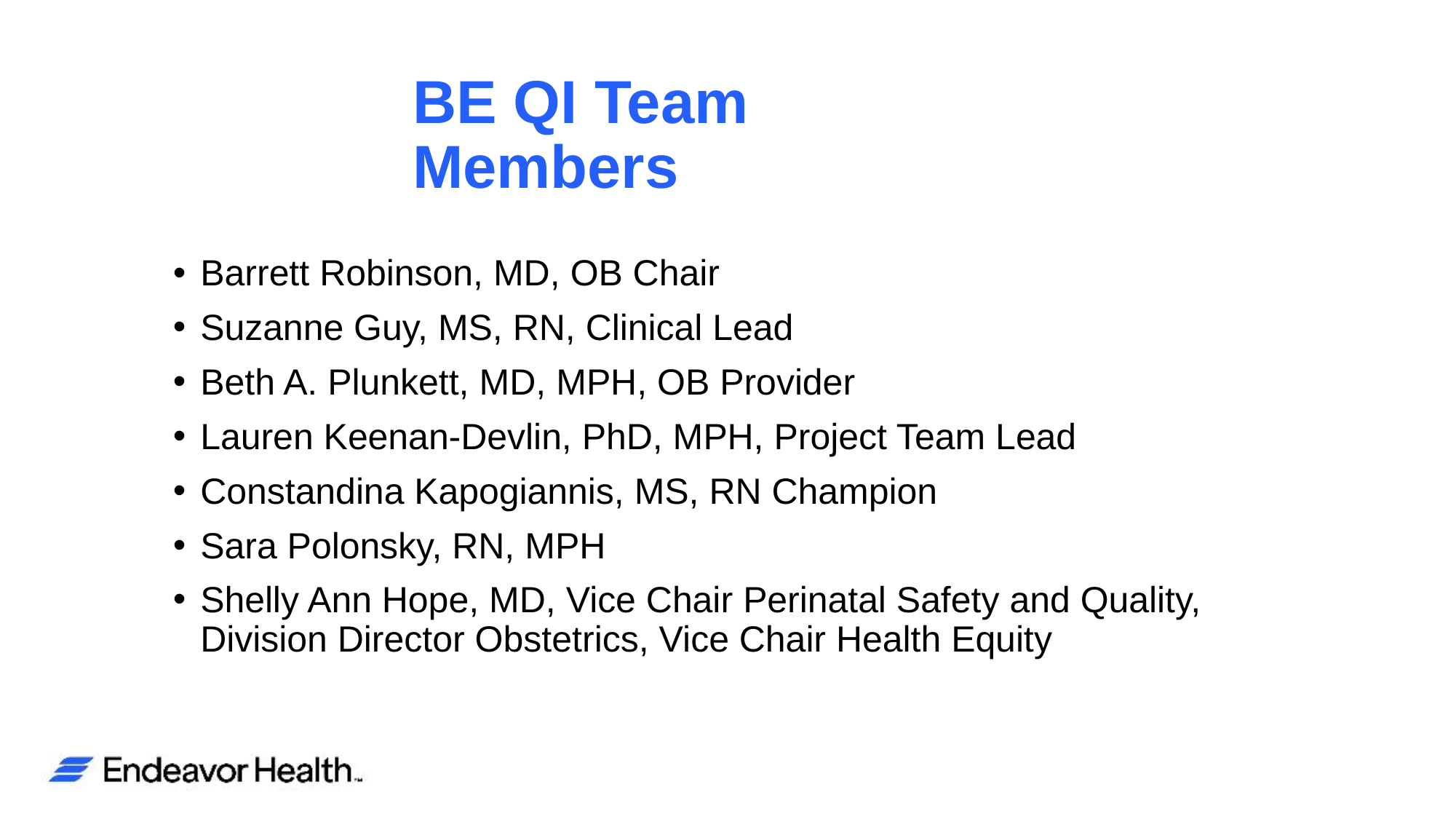

BE QI Team Members

Barrett Robinson, MD, OB Chair
Suzanne Guy, MS, RN, Clinical Lead
Beth A. Plunkett, MD, MPH, OB Provider
Lauren Keenan-Devlin, PhD, MPH, Project Team Lead
Constandina Kapogiannis, MS, RN Champion
Sara Polonsky, RN, MPH
Shelly Ann Hope, MD, Vice Chair Perinatal Safety and Quality, Division Director Obstetrics, Vice Chair Health Equity